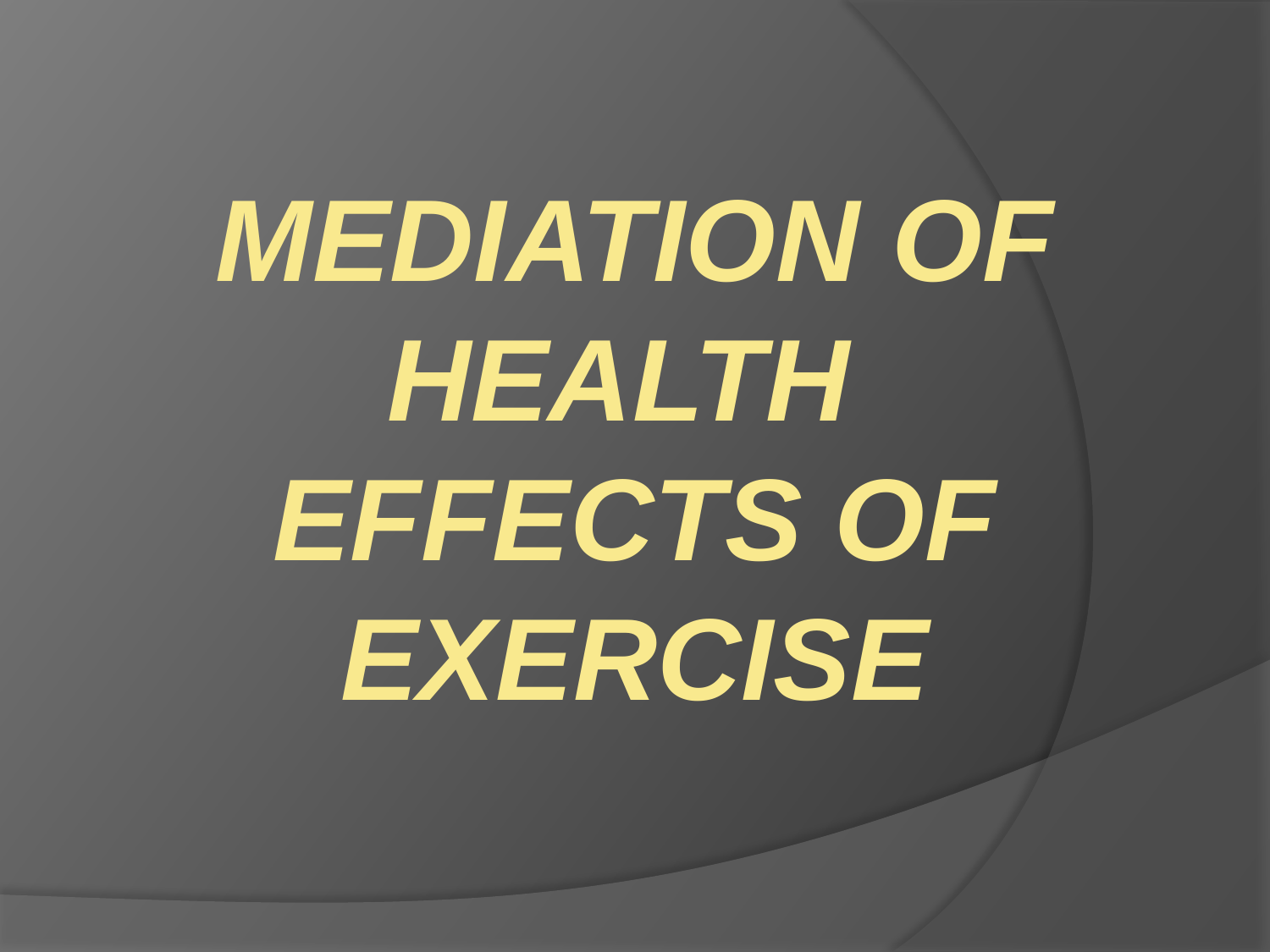

# MEDIATION OF HEALTH EFFECTS OF exercise